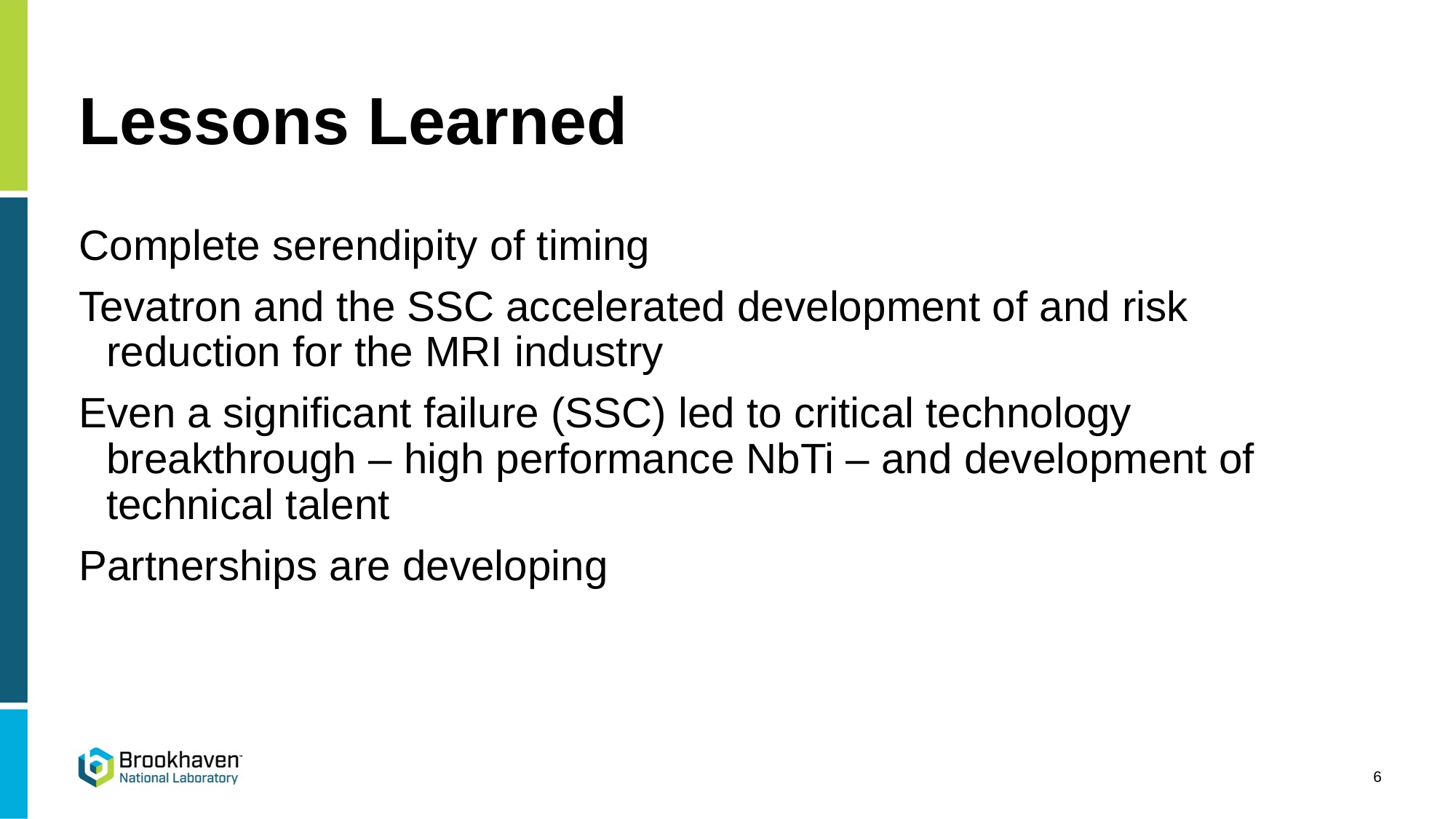

# Lessons Learned
Complete serendipity of timing
Tevatron and the SSC accelerated development of and risk reduction for the MRI industry
Even a significant failure (SSC) led to critical technology breakthrough – high performance NbTi – and development of technical talent
Partnerships are developing
6